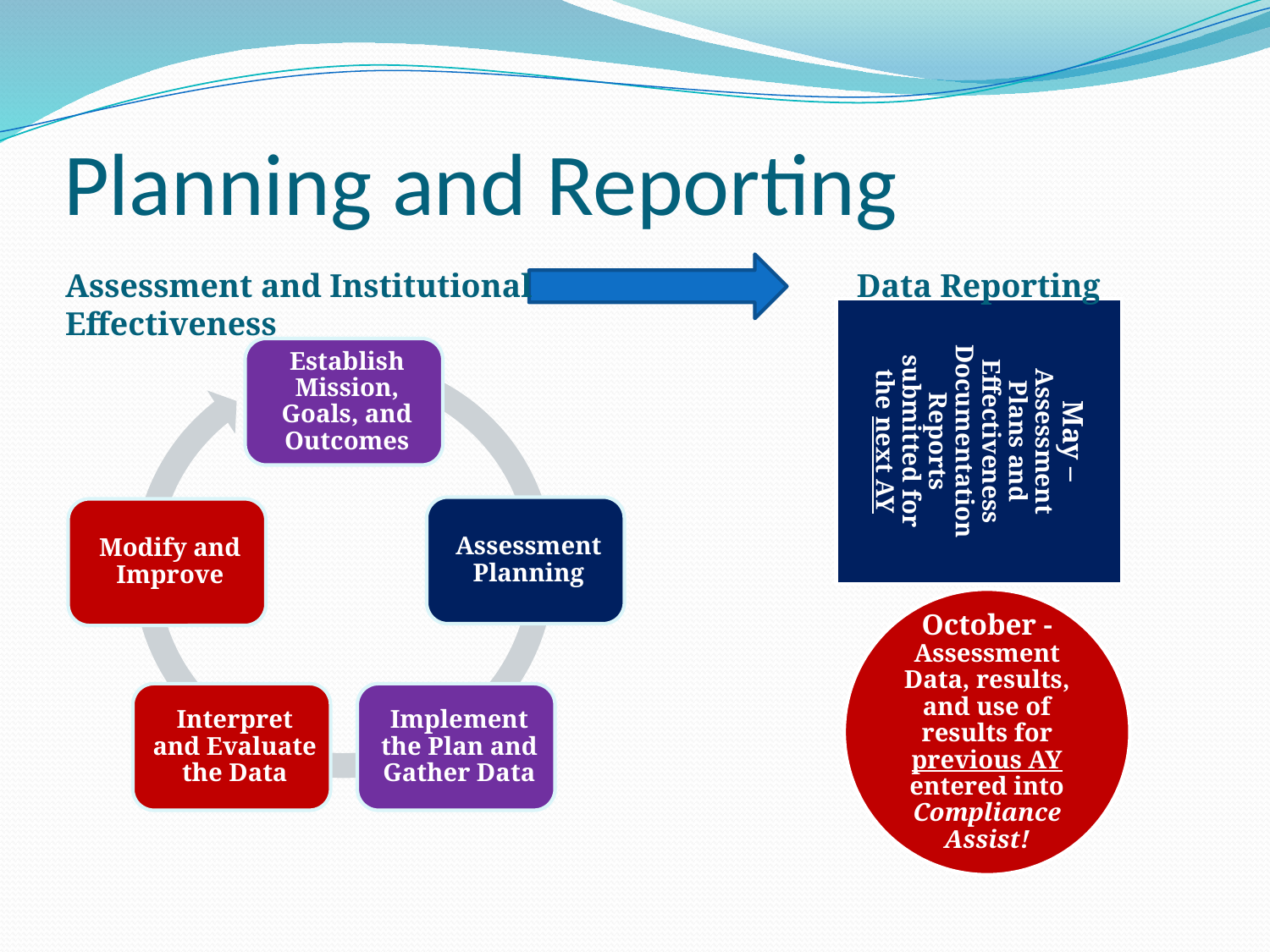

# Planning and Reporting

Assessment and Institutional Effectiveness
Data Reporting
Establish Mission, Goals, and Outcomes
Assessment Planning
Implement the Plan and Gather Data
Interpret and Evaluate the Data
Modify and Improve
May – Assessment Plans and Effectiveness Documentation Reports submitted for the next AY
October - Assessment Data, results, and use of results for previous AY entered into Compliance Assist!